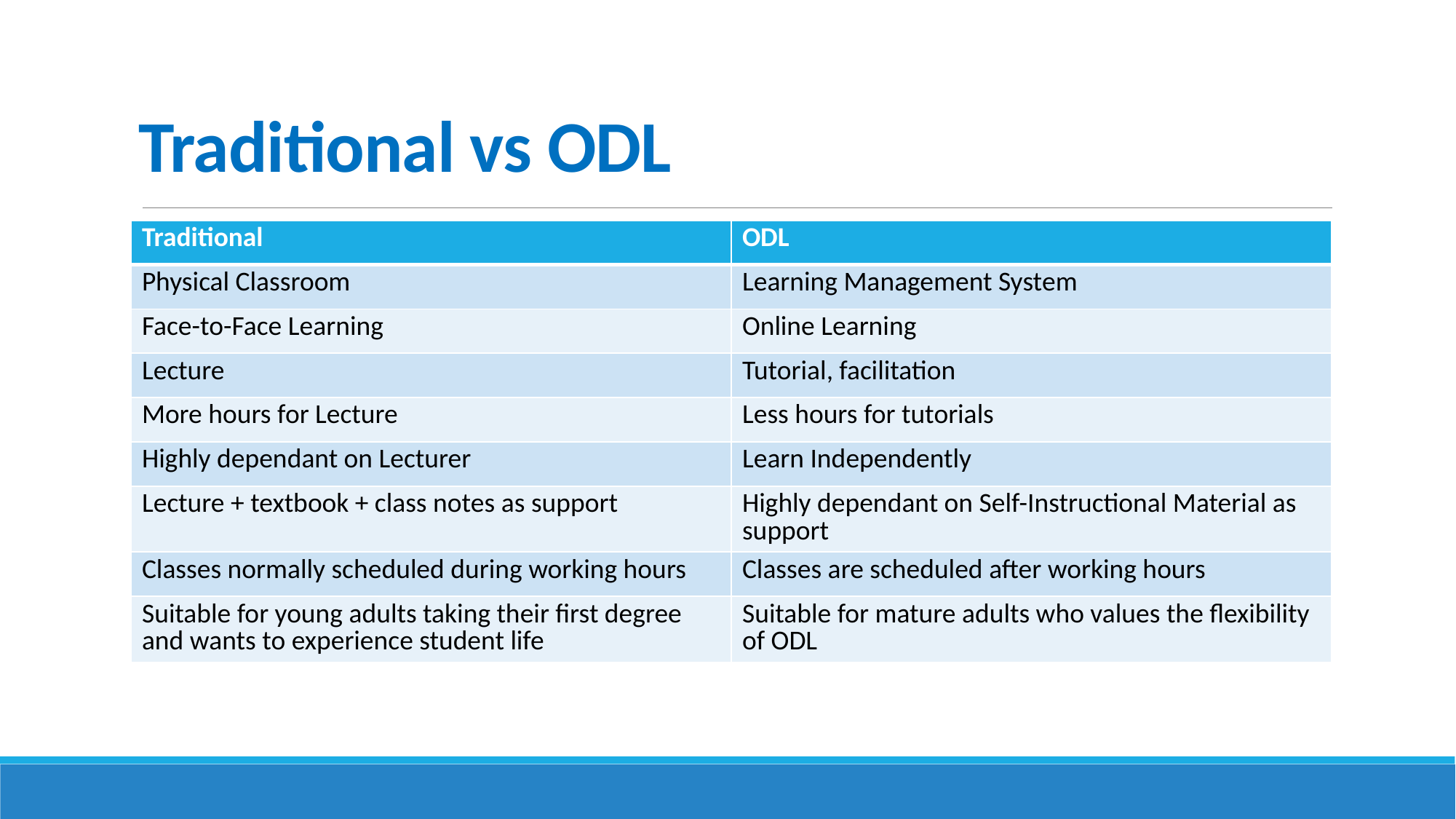

# Traditional vs ODL
| Traditional | ODL |
| --- | --- |
| Physical Classroom | Learning Management System |
| Face-to-Face Learning | Online Learning |
| Lecture | Tutorial, facilitation |
| More hours for Lecture | Less hours for tutorials |
| Highly dependant on Lecturer | Learn Independently |
| Lecture + textbook + class notes as support | Highly dependant on Self-Instructional Material as support |
| Classes normally scheduled during working hours | Classes are scheduled after working hours |
| Suitable for young adults taking their first degree and wants to experience student life | Suitable for mature adults who values the flexibility of ODL |